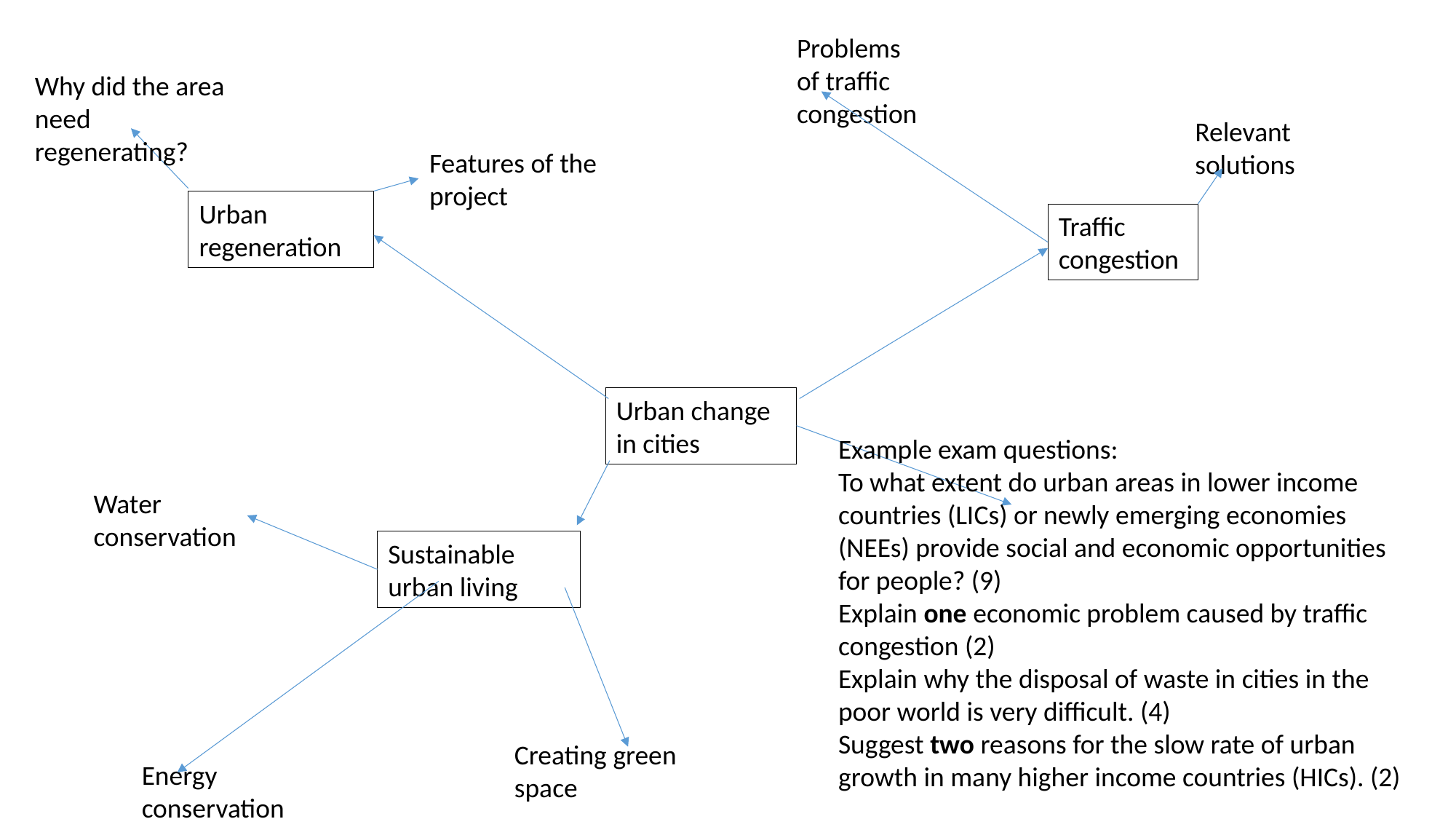

Problems of traffic congestion
Why did the area need regenerating?
Relevant solutions
Features of the project
Urban regeneration
Traffic congestion
Urban change in cities
Example exam questions:
To what extent do urban areas in lower income countries (LICs) or newly emerging economies (NEEs) provide social and economic opportunities for people? (9)
Explain one economic problem caused by traffic congestion (2)
Explain why the disposal of waste in cities in the poor world is very difficult. (4)
Suggest two reasons for the slow rate of urban growth in many higher income countries (HICs). (2)
Water conservation
Sustainable urban living
Creating green space
Energy conservation